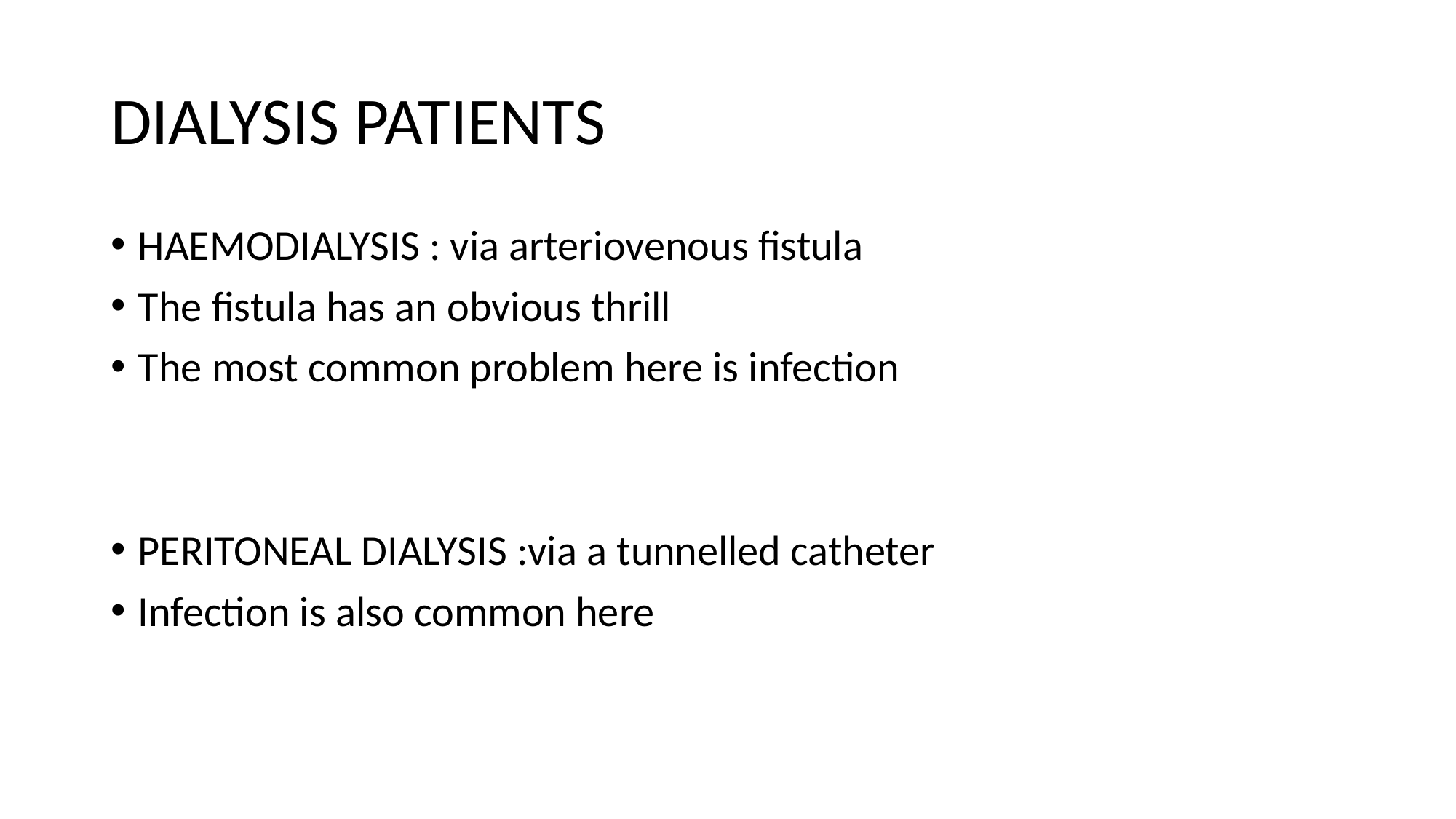

# DIALYSIS PATIENTS
HAEMODIALYSIS : via arteriovenous fistula
The fistula has an obvious thrill
The most common problem here is infection

PERITONEAL DIALYSIS :via a tunnelled catheter
Infection is also common here